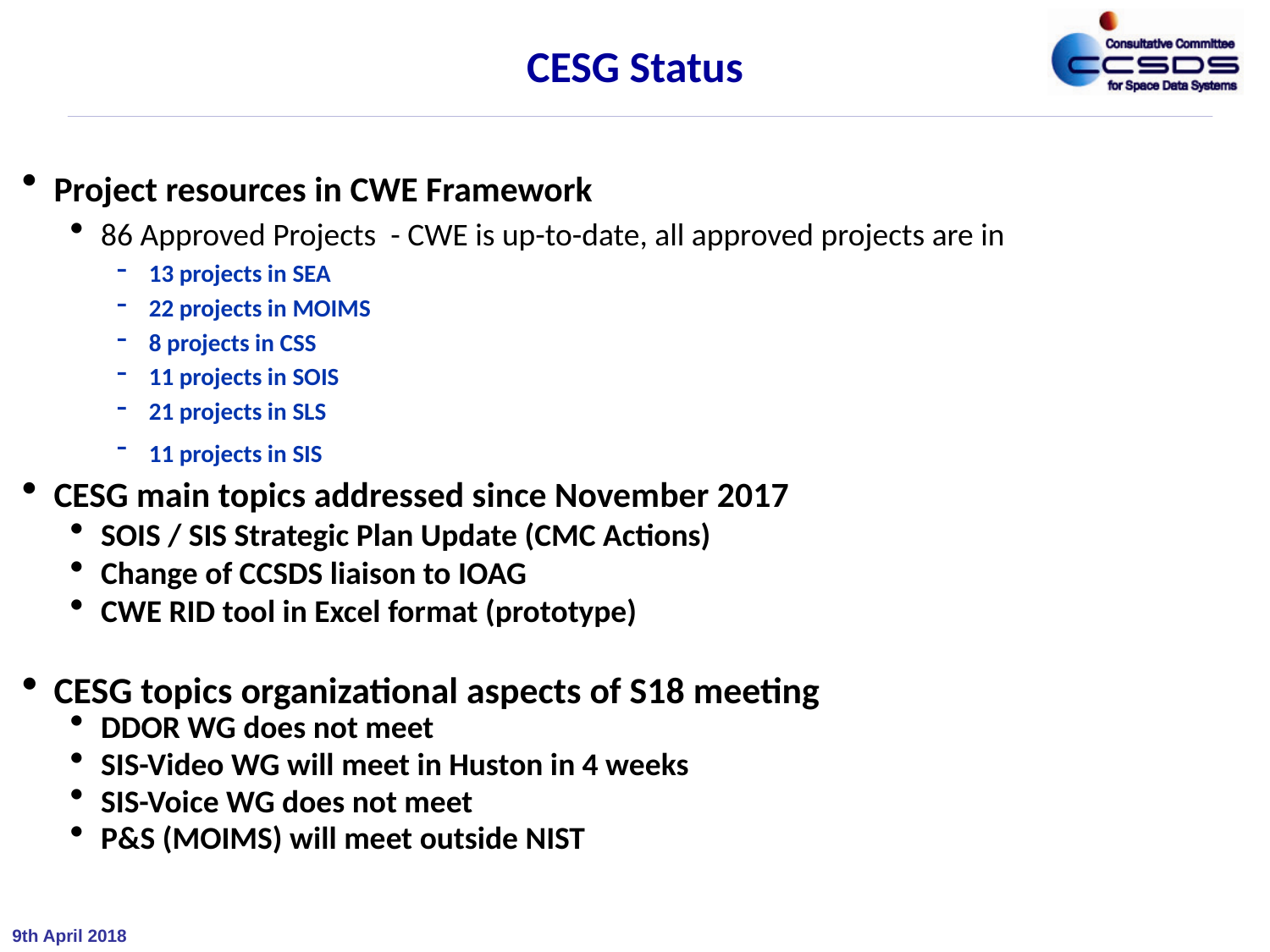

# CESG Status

Project resources in CWE Framework
86 Approved Projects  - CWE is up-to-date, all approved projects are in
13 projects in SEA
22 projects in MOIMS
8 projects in CSS
11 projects in SOIS
21 projects in SLS
11 projects in SIS
CESG main topics addressed since November 2017
SOIS / SIS Strategic Plan Update (CMC Actions)
Change of CCSDS liaison to IOAG
CWE RID tool in Excel format (prototype)

CESG topics organizational aspects of S18 meeting
DDOR WG does not meet
SIS-Video WG will meet in Huston in 4 weeks
SIS-Voice WG does not meet
P&S (MOIMS) will meet outside NIST